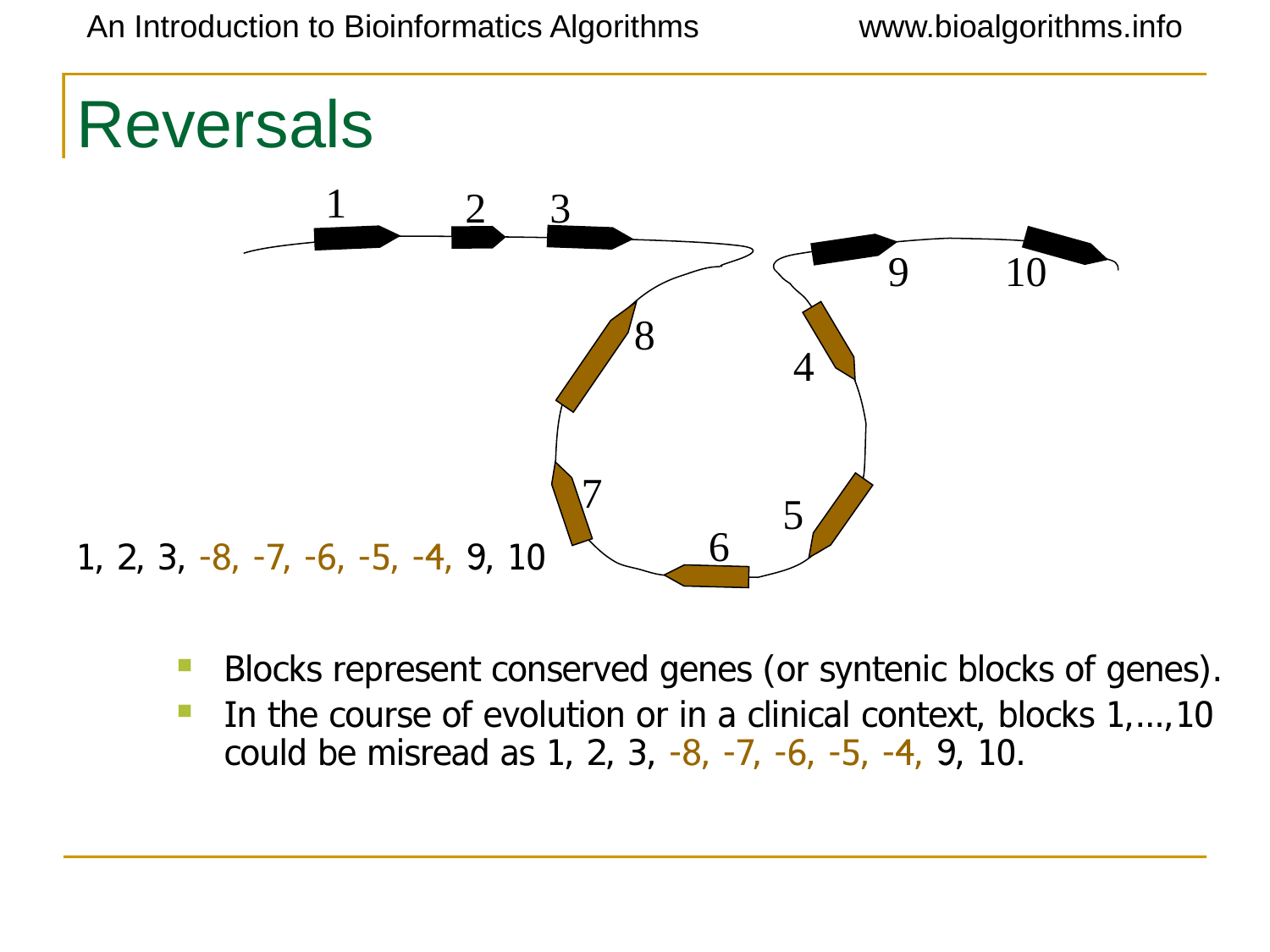

# Reversals
1
2
3

9
10

8
4

7
5

6
1, 2, 3, -8, -7, -6, -5, -4, 9, 10

Blocks represent conserved genes (or syntenic blocks of genes).
In the course of evolution or in a clinical context, blocks 1,…,10 could be misread as 1, 2, 3, -8, -7, -6, -5, -4, 9, 10.